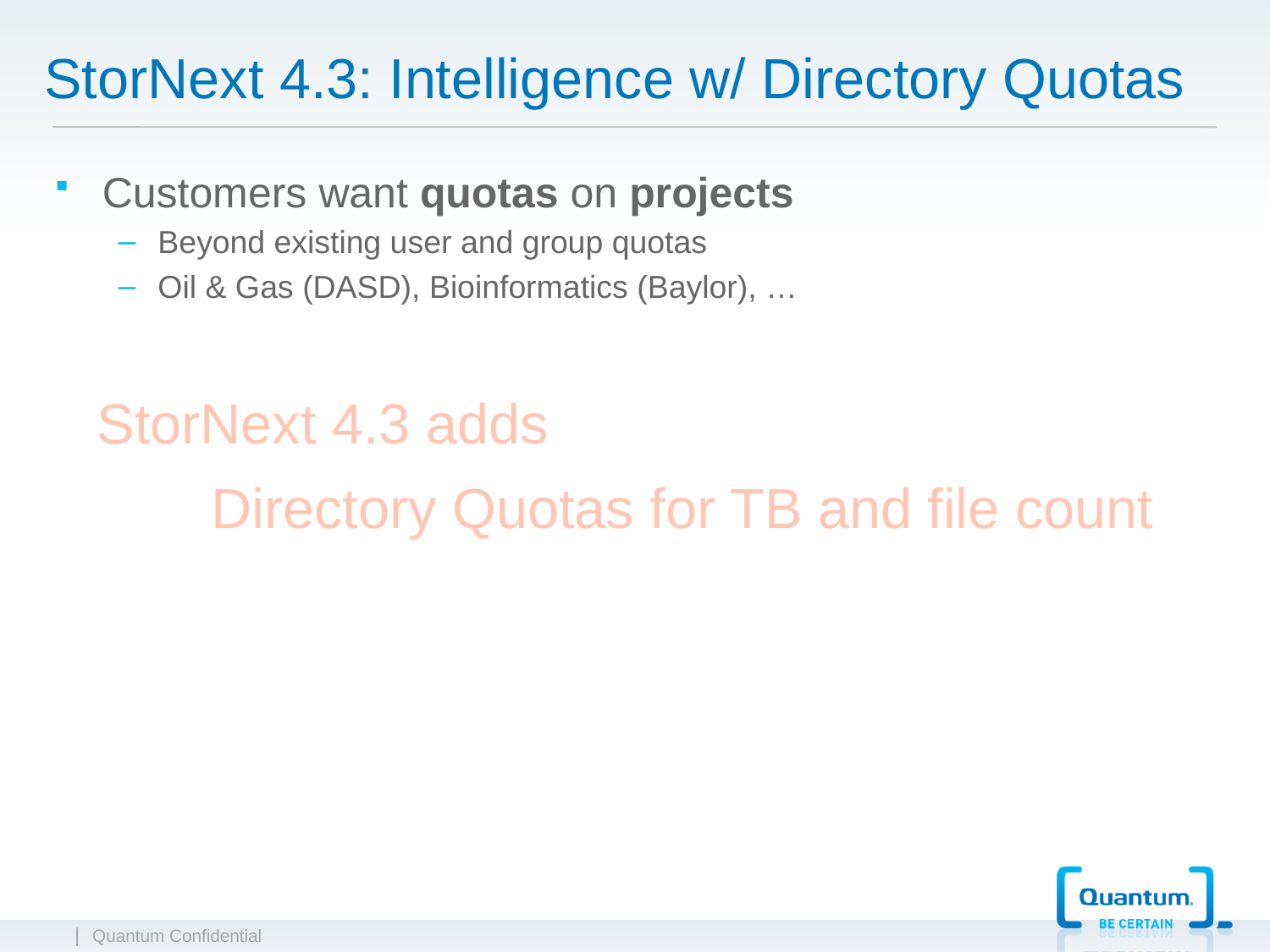

# StorNext 4.3: Intelligence w/ Directory Quotas
Customers want quotas on projects
Beyond existing user and group quotas
Oil & Gas (DASD), Bioinformatics (Baylor), …
StorNext 4.3 adds
Directory Quotas for TB and file count